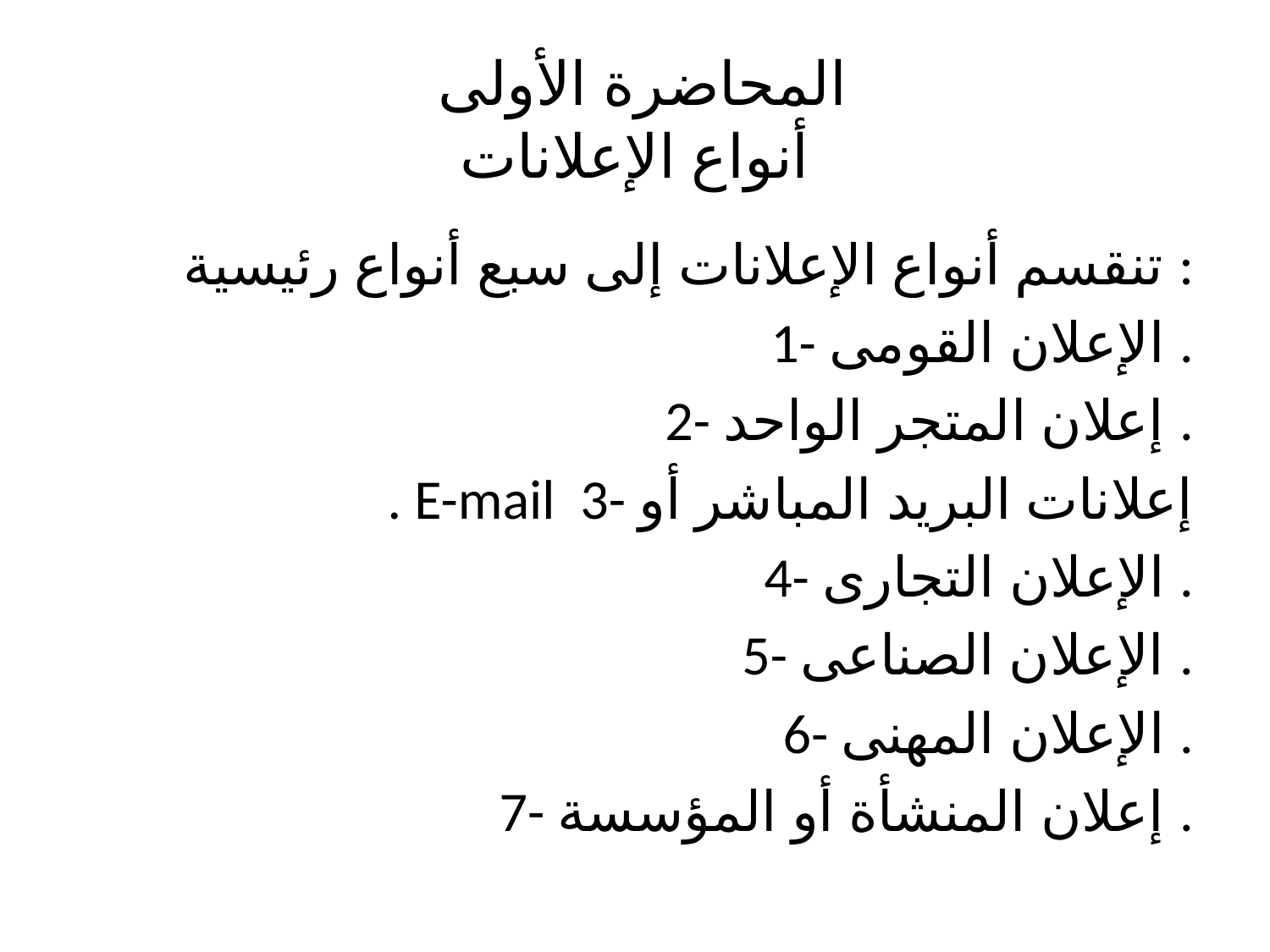

# المحاضرة الأولى أنواع الإعلانات
تنقسم أنواع الإعلانات إلى سبع أنواع رئيسية :
1- الإعلان القومى .
2- إعلان المتجر الواحد .
. E-mail  3- إعلانات البريد المباشر أو
4- الإعلان التجارى .
5- الإعلان الصناعى .
6- الإعلان المهنى .
7- إعلان المنشأة أو المؤسسة .